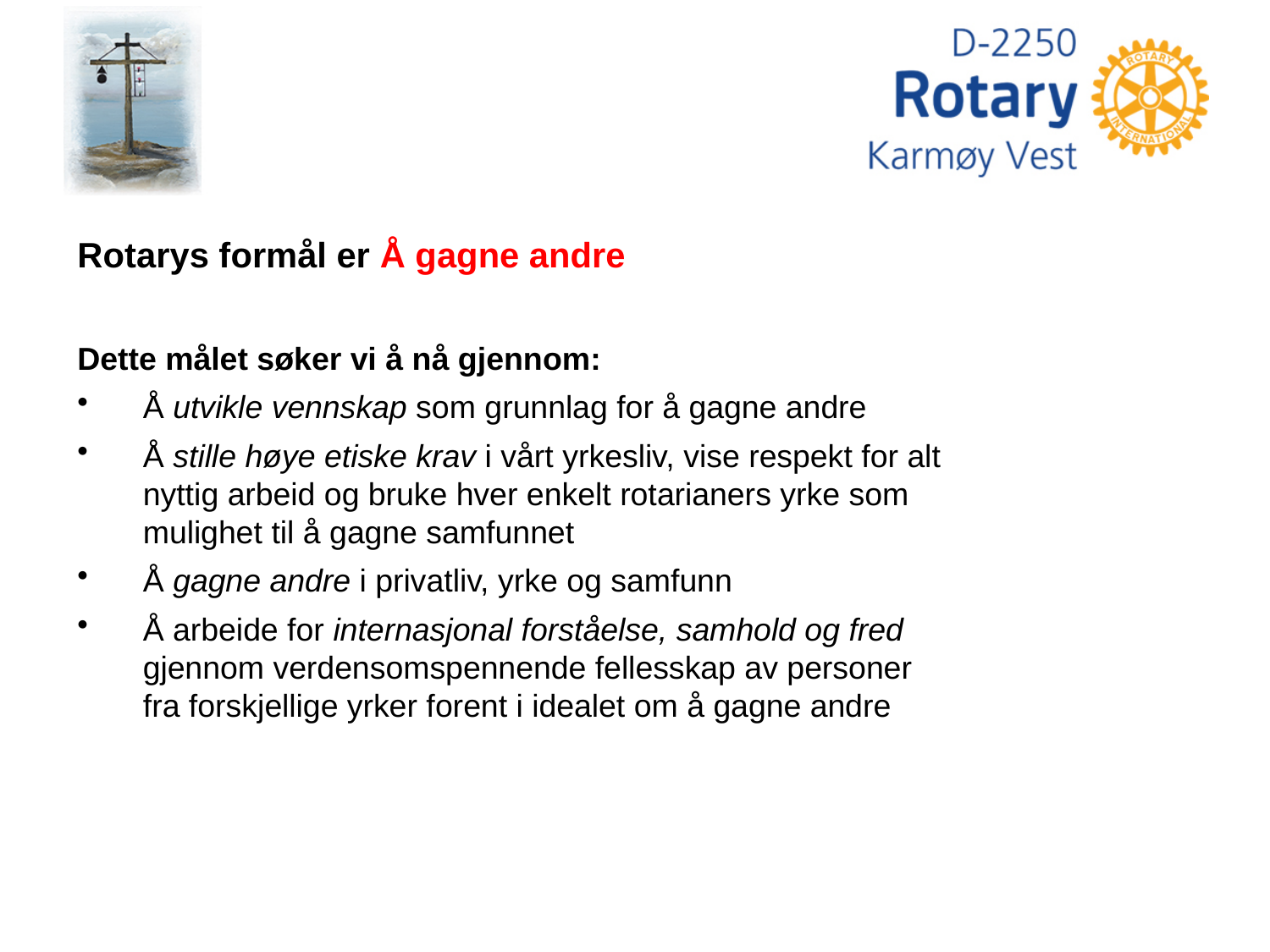

Rotarys formål er Å gagne andre

Dette målet søker vi å nå gjennom:
  Å utvikle vennskap som grunnlag for å gagne andre
  Å stille høye etiske krav i vårt yrkesliv, vise respekt for alt
  nyttig arbeid og bruke hver enkelt rotarianers yrke som
  mulighet til å gagne samfunnet
  Å gagne andre i privatliv, yrke og samfunn
  Å arbeide for internasjonal forståelse, samhold og fred
  gjennom verdensomspennende fellesskap av personer
  fra forskjellige yrker forent i idealet om å gagne andre